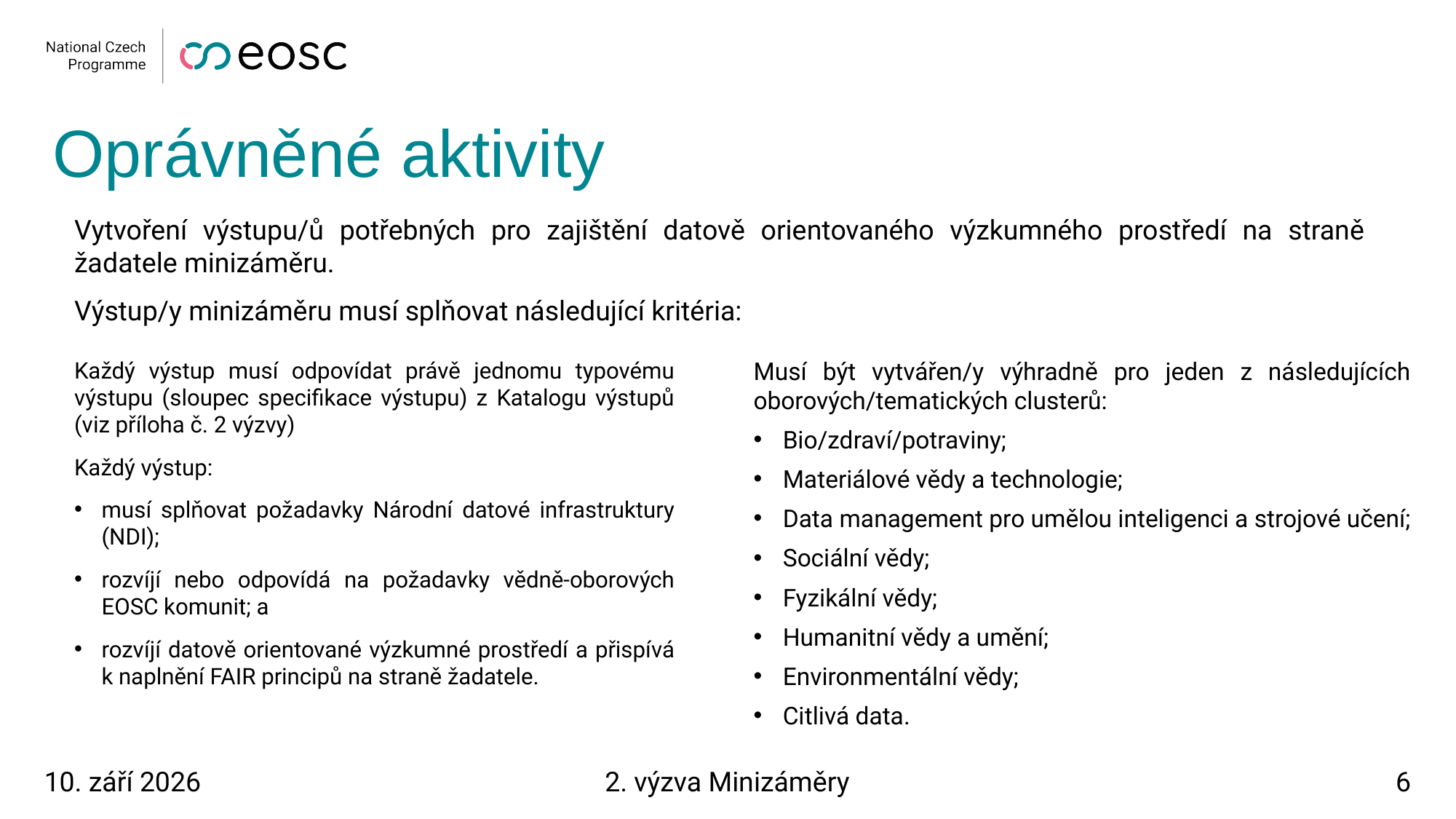

# Oprávněné aktivity
Vytvoření výstupu/ů potřebných pro zajištění datově orientovaného výzkumného prostředí na straně žadatele minizáměru.
Výstup/y minizáměru musí splňovat následující kritéria:

Každý výstup musí odpovídat právě jednomu typovému výstupu (sloupec specifikace výstupu) z Katalogu výstupů (viz příloha č. 2 výzvy)
Každý výstup:
musí splňovat požadavky Národní datové infrastruktury (NDI);
rozvíjí nebo odpovídá na požadavky vědně-oborových EOSC komunit; a
rozvíjí datově orientované výzkumné prostředí a přispívá k naplnění FAIR principů na straně žadatele.

Musí být vytvářen/y výhradně pro jeden z následujících oborových/tematických clusterů:
Bio/zdraví/potraviny;
Materiálové vědy a technologie;
Data management pro umělou inteligenci a strojové učení;
Sociální vědy;
Fyzikální vědy;
Humanitní vědy a umění;
Environmentální vědy;
Citlivá data.
10. září 2026
2. výzva Minizáměry
6